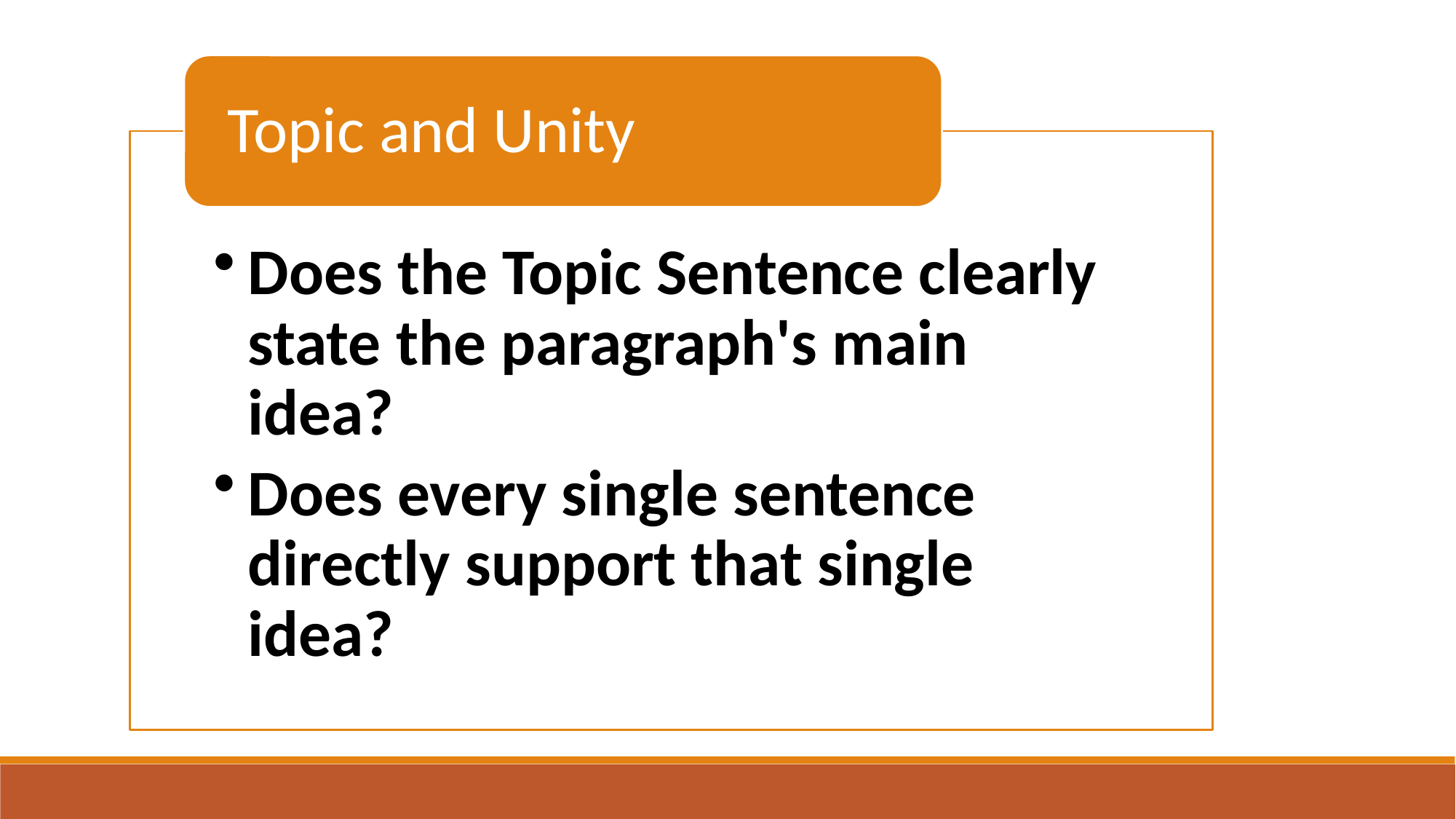

Does the Topic Sentence clearly state the paragraph's main idea?
Does every single sentence directly support that single idea?
Topic and Unity